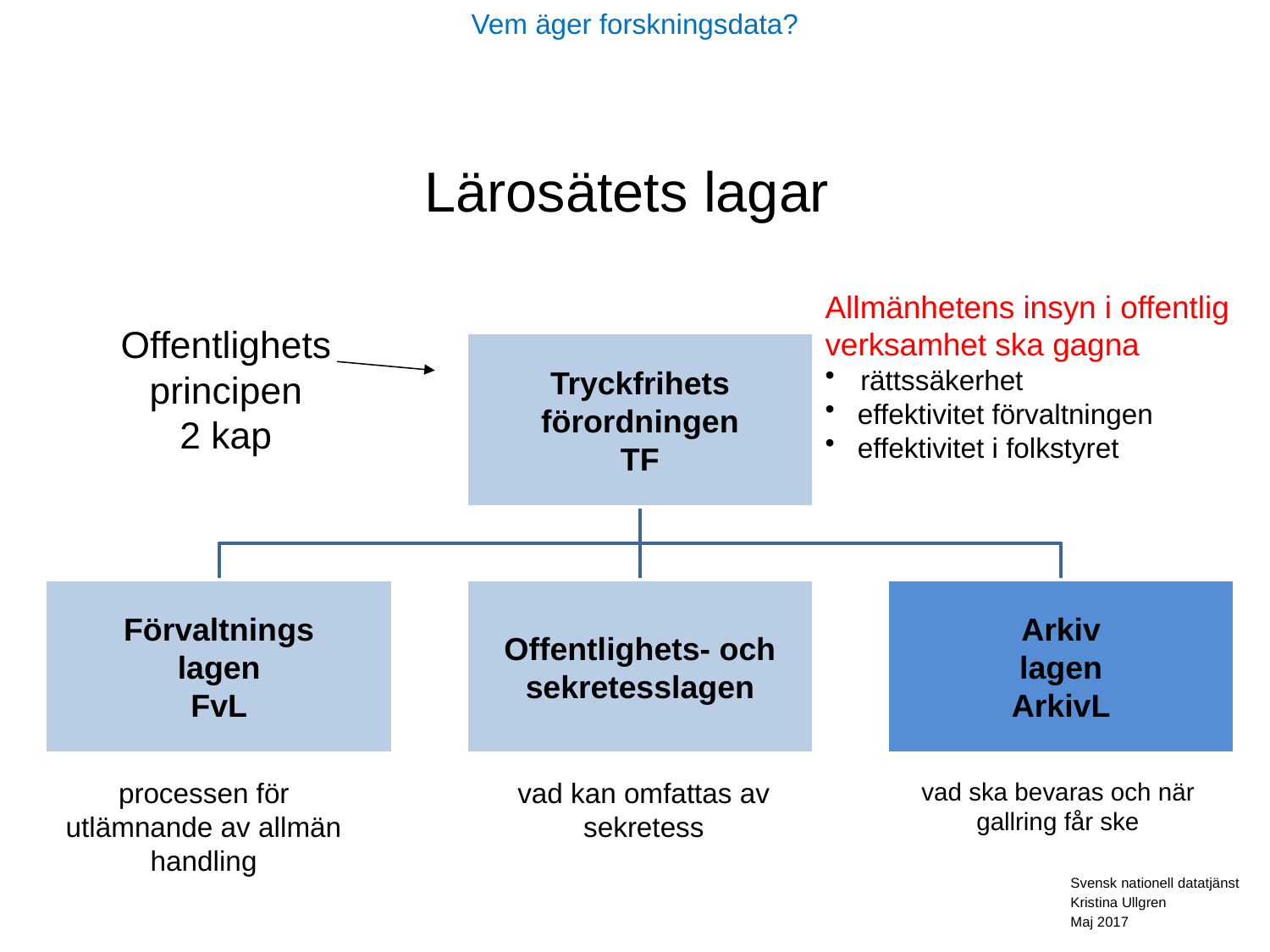

Vem äger forskningsdata?

#

Lärosätets lagar
Allmänhetens insyn i offentlig verksamhet ska gagna
rättssäkerhet
effektivitet förvaltningen
effektivitet i folkstyret

Tryckfrihets
förordningen
TF
Förvaltnings
lagen
FvL
Offentlighets- och sekretesslagen
Arkiv
lagen
ArkivL
Offentlighets
principen
2 kap

processen för utlämnande av allmän handling
vad kan omfattas av sekretess
vad ska bevaras och när gallring får ske

Svensk nationell datatjänst
Kristina Ullgren
Maj 2017